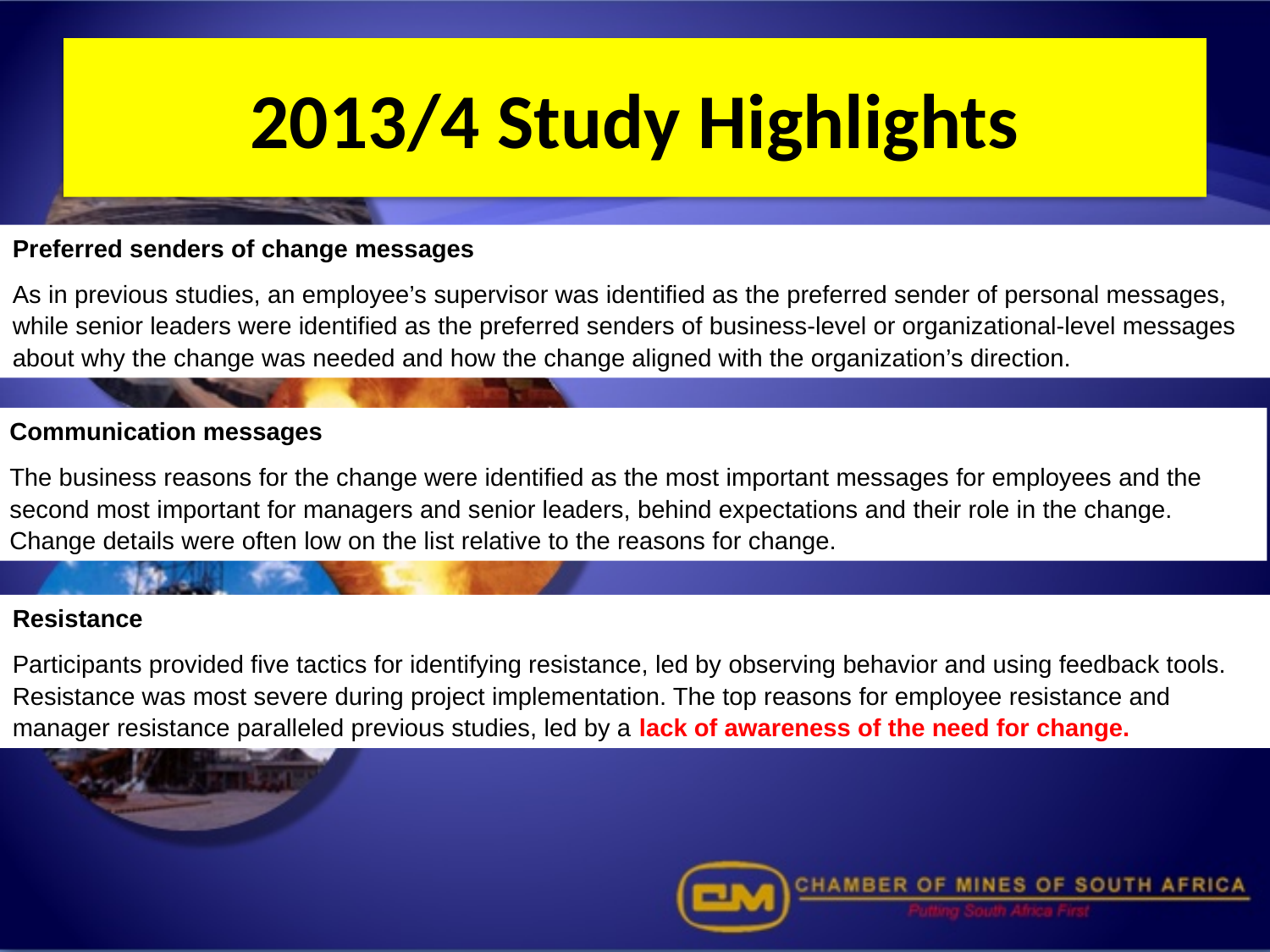

# 2013/4 Study Highlights
Preferred senders of change messages
As in previous studies, an employee’s supervisor was identified as the preferred sender of personal messages, while senior leaders were identified as the preferred senders of business-level or organizational-level messages about why the change was needed and how the change aligned with the organization’s direction.
Communication messages
The business reasons for the change were identified as the most important messages for employees and the second most important for managers and senior leaders, behind expectations and their role in the change. Change details were often low on the list relative to the reasons for change.
Resistance
Participants provided five tactics for identifying resistance, led by observing behavior and using feedback tools. Resistance was most severe during project implementation. The top reasons for employee resistance and manager resistance paralleled previous studies, led by a lack of awareness of the need for change.